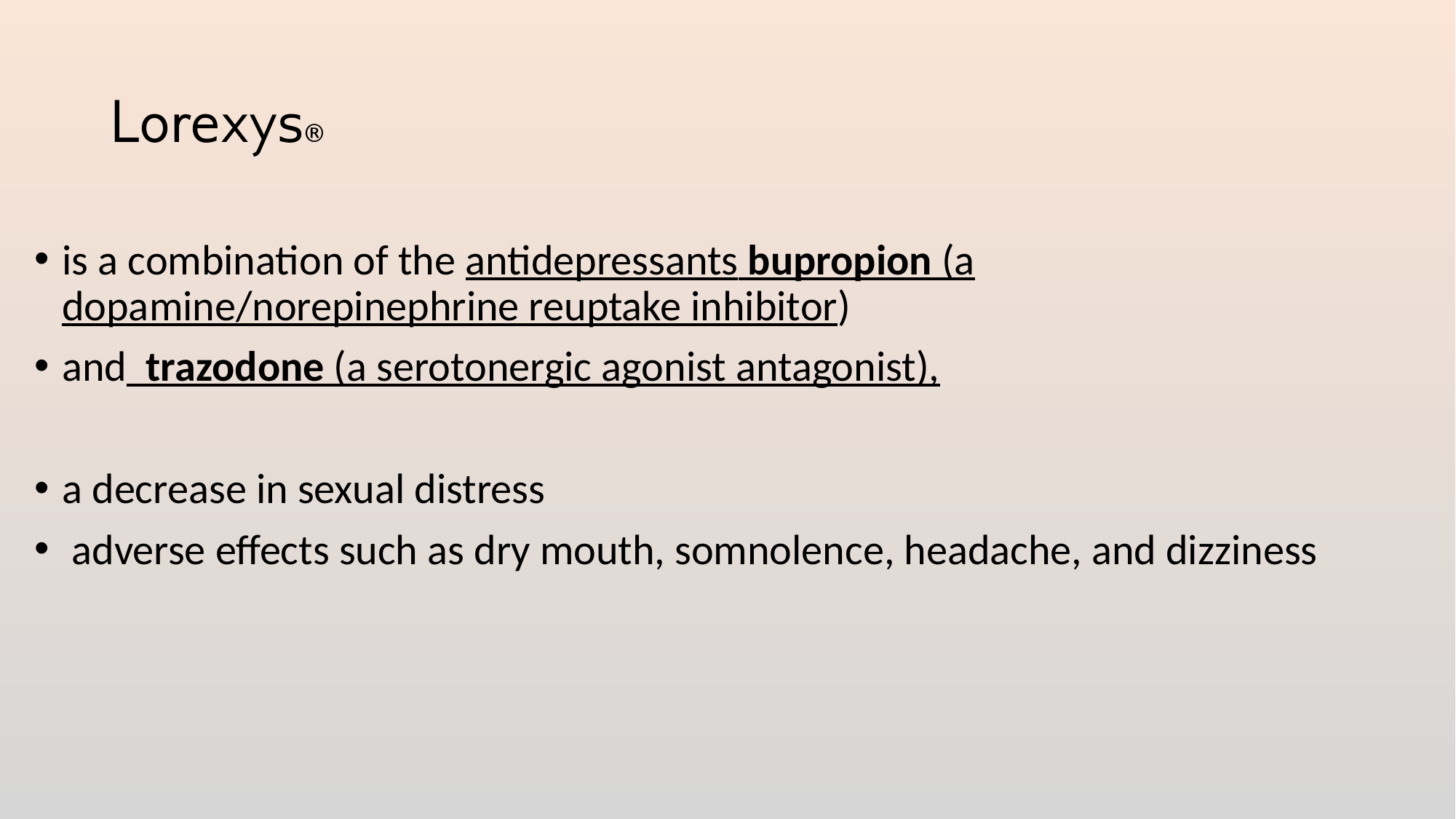

# Lorexys®
is a combination of the antidepressants bupropion (a dopamine/norepinephrine reuptake inhibitor)
and  trazodone (a serotonergic agonist antagonist),

a decrease in sexual distress
 adverse effects such as dry mouth, somnolence, headache, and dizziness